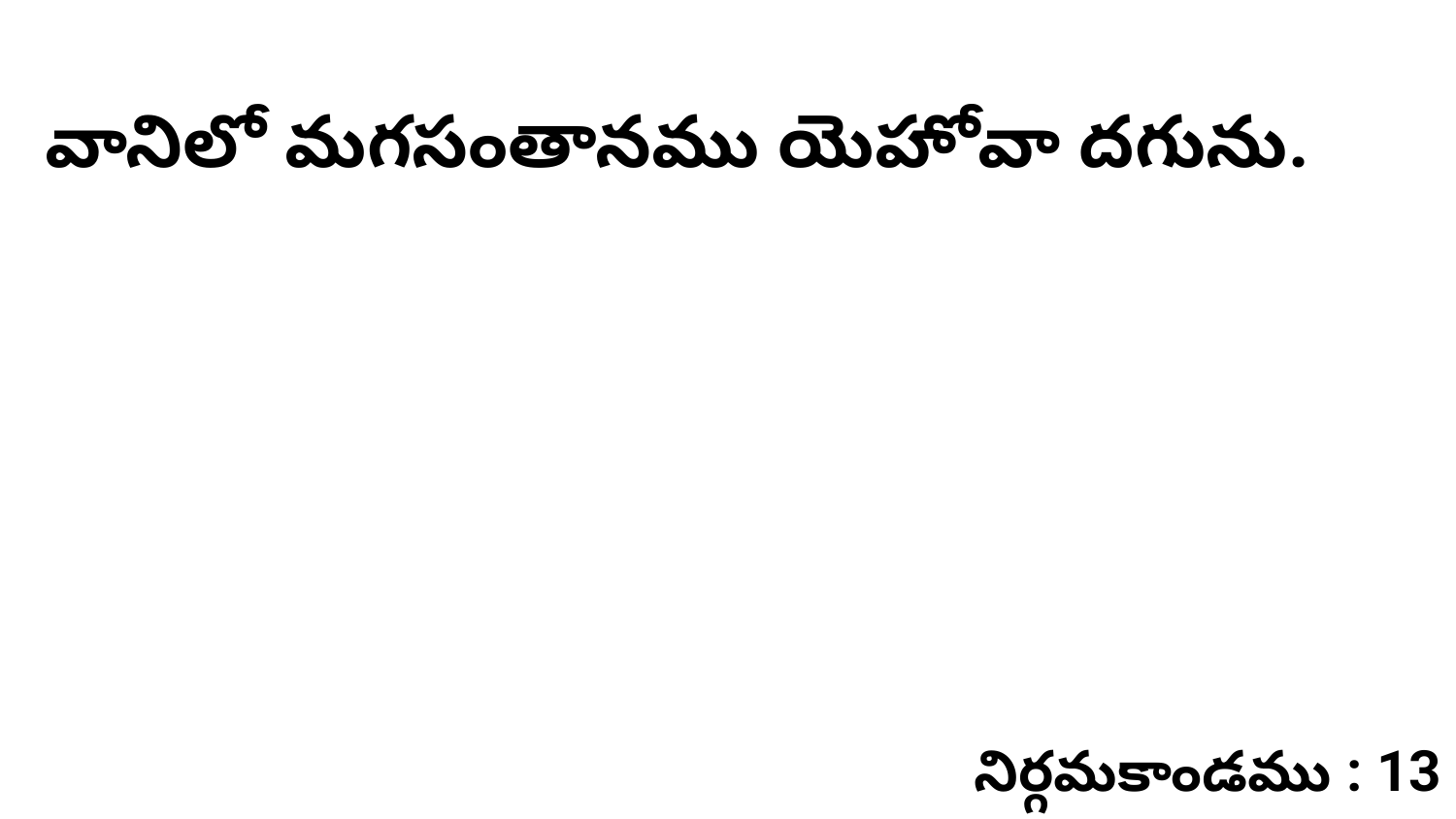

వానిలో మగసంతానము యెహోవా దగును.
నిర్గమకాండము : 13